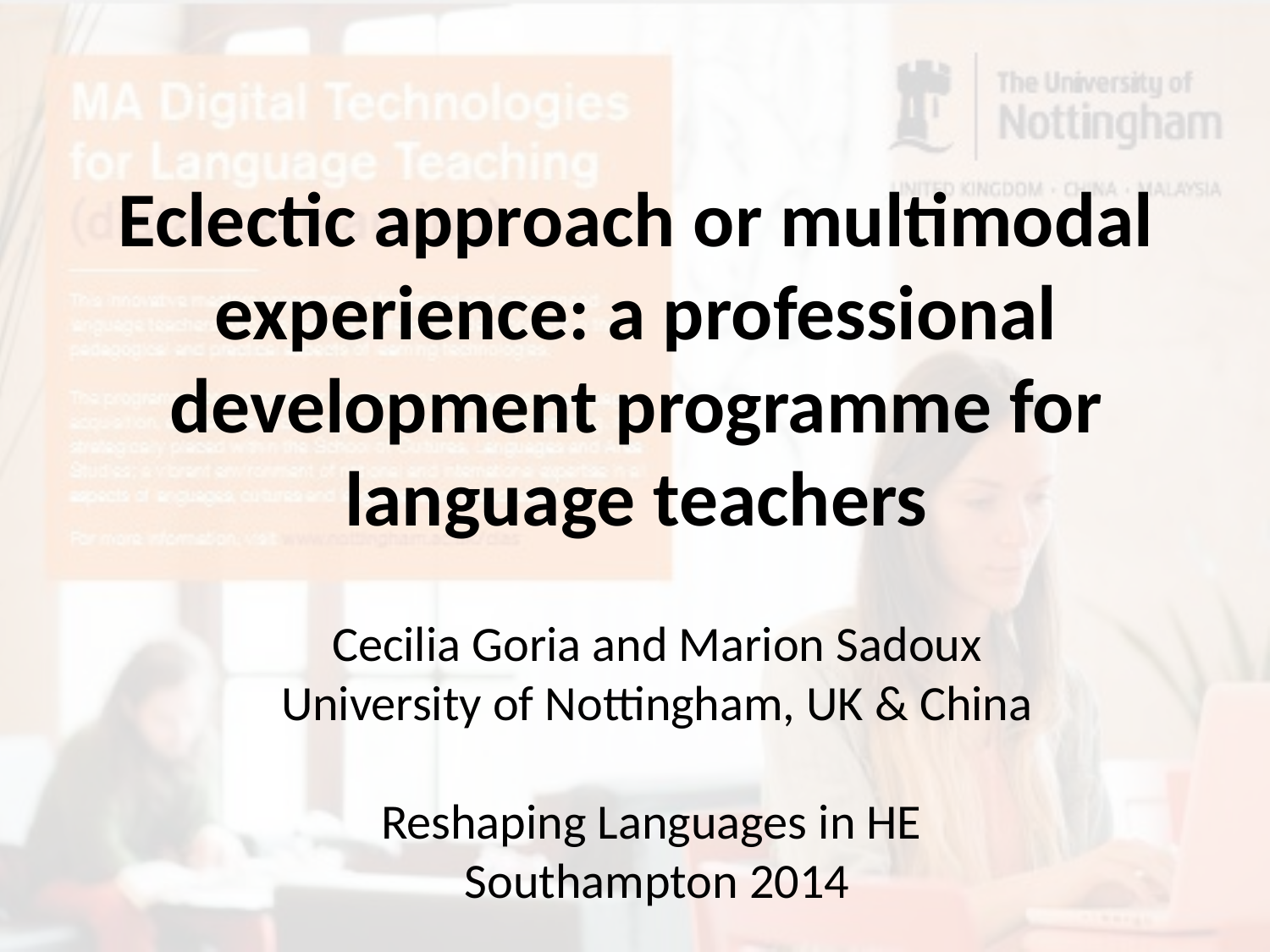

# Eclectic approach or multimodal experience: a professional development programme for language teachers
Cecilia Goria and Marion Sadoux
University of Nottingham, UK & China

Reshaping Languages in HE
Southampton 2014